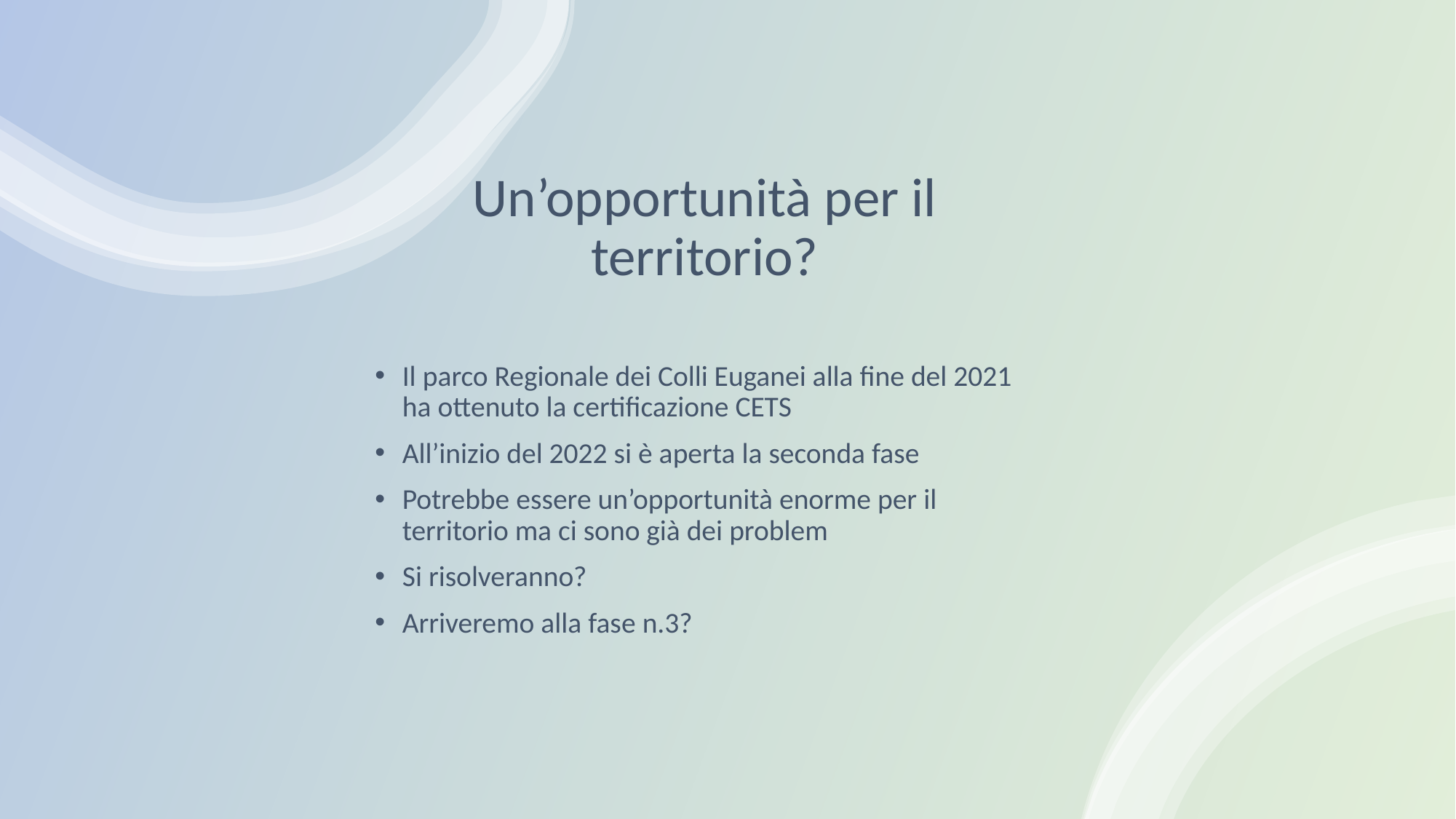

# Un’opportunità per il territorio?
Il parco Regionale dei Colli Euganei alla fine del 2021 ha ottenuto la certificazione CETS
All’inizio del 2022 si è aperta la seconda fase
Potrebbe essere un’opportunità enorme per il territorio ma ci sono già dei problem
Si risolveranno?
Arriveremo alla fase n.3?